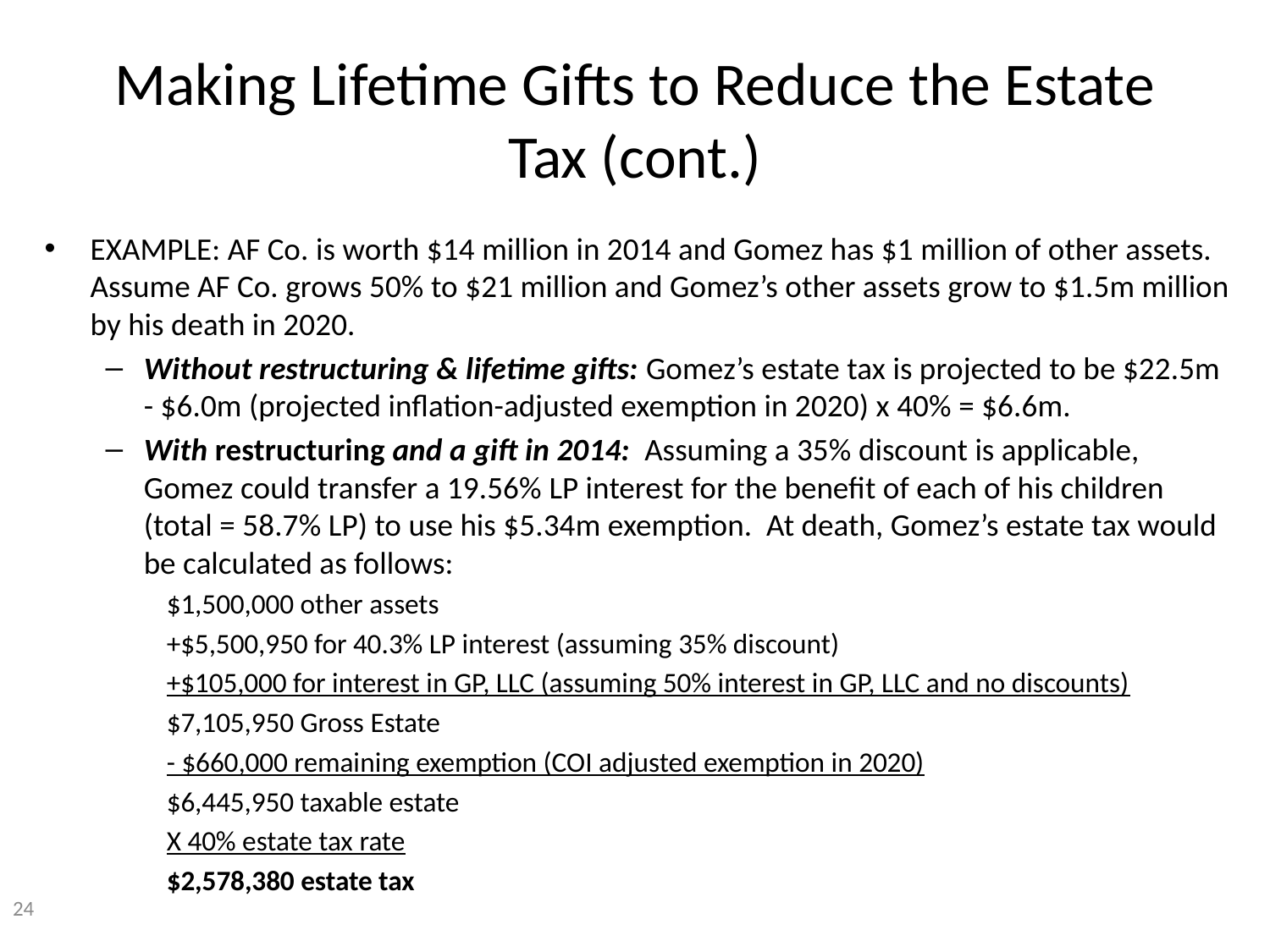

# Making Lifetime Gifts to Reduce the Estate Tax (cont.)
EXAMPLE: AF Co. is worth $14 million in 2014 and Gomez has $1 million of other assets.  Assume AF Co. grows 50% to $21 million and Gomez’s other assets grow to $1.5m million by his death in 2020.
Without restructuring & lifetime gifts: Gomez’s estate tax is projected to be $22.5m - $6.0m (projected inflation-adjusted exemption in 2020) x 40% = $6.6m.
With restructuring and a gift in 2014:  Assuming a 35% discount is applicable, Gomez could transfer a 19.56% LP interest for the benefit of each of his children (total = 58.7% LP) to use his $5.34m exemption.  At death, Gomez’s estate tax would be calculated as follows:
$1,500,000 other assets
+$5,500,950 for 40.3% LP interest (assuming 35% discount)
+$105,000 for interest in GP, LLC (assuming 50% interest in GP, LLC and no discounts)
$7,105,950 Gross Estate
- $660,000 remaining exemption (COI adjusted exemption in 2020)
$6,445,950 taxable estate
X 40% estate tax rate
$2,578,380 estate tax

24